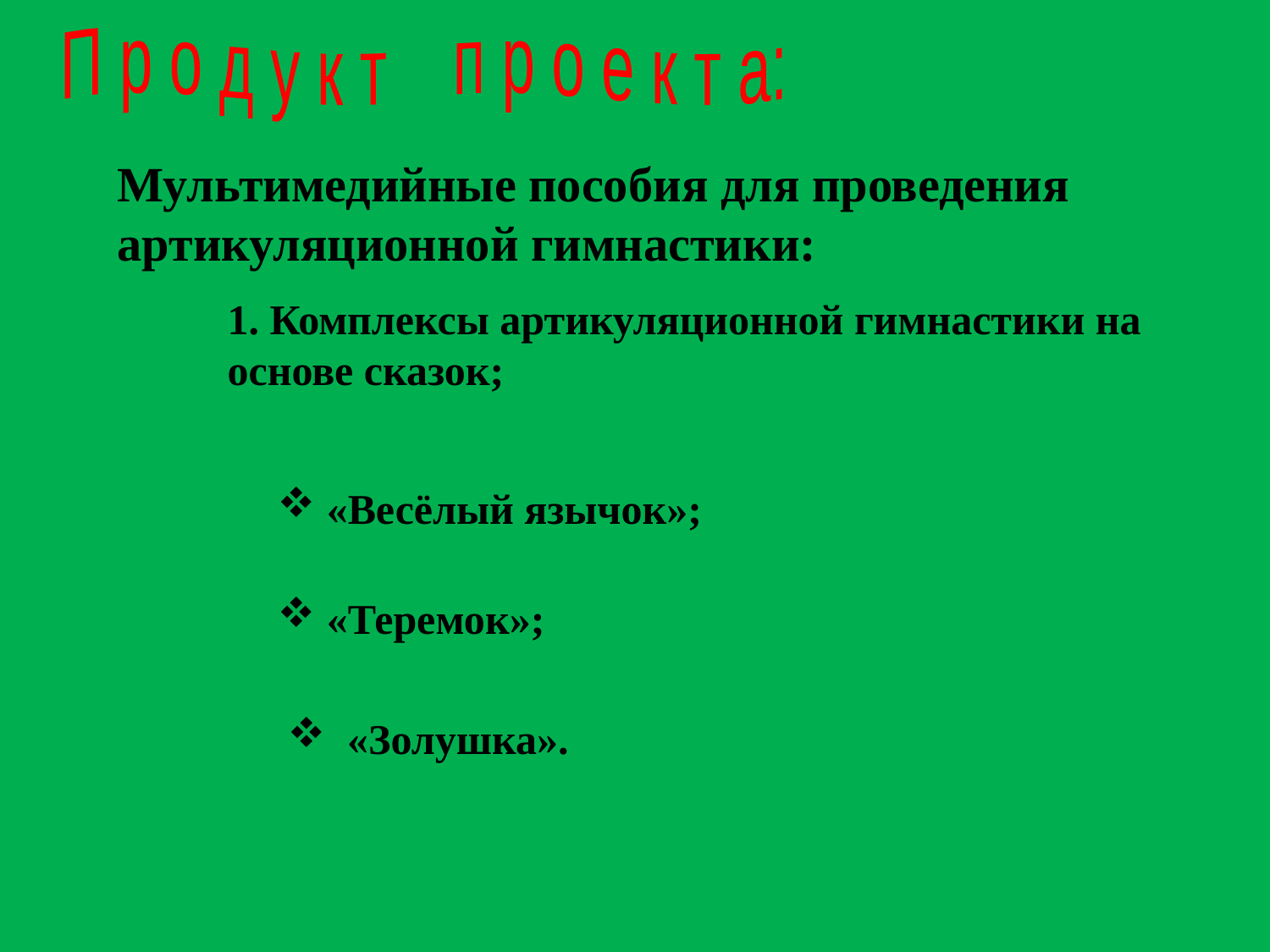

П р о д у к т    п р о е к т а:
Мультимедийные пособия для проведения артикуляционной гимнастики:
1. Комплексы артикуляционной гимнастики на основе сказок;
 «Весёлый язычок»;

 «Теремок»;
  «Золушка».